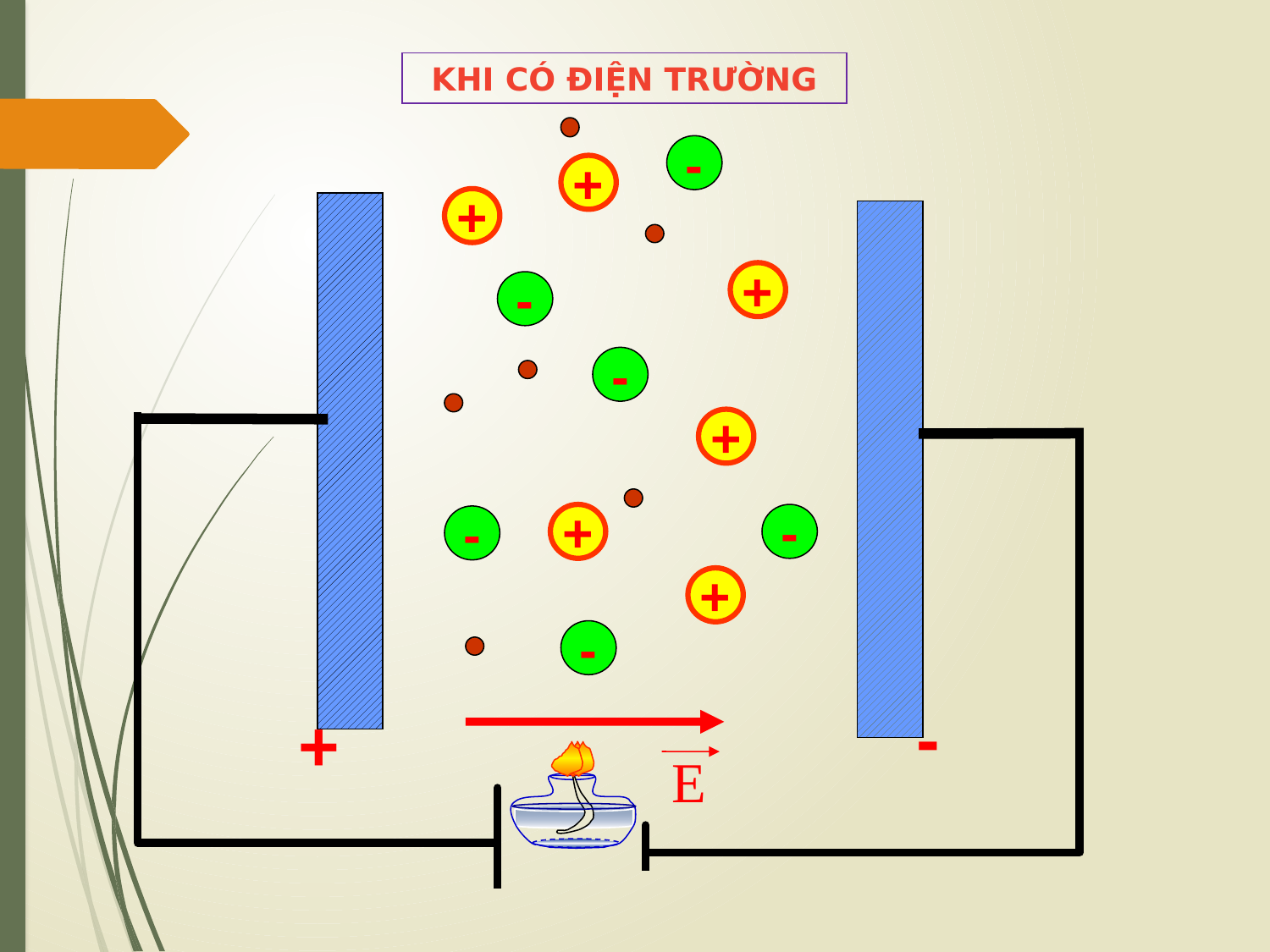

KHI CÓ ĐIỆN TRƯỜNG

-
+
+

+
-
-

+

+
-
-
+
-

-
+

E